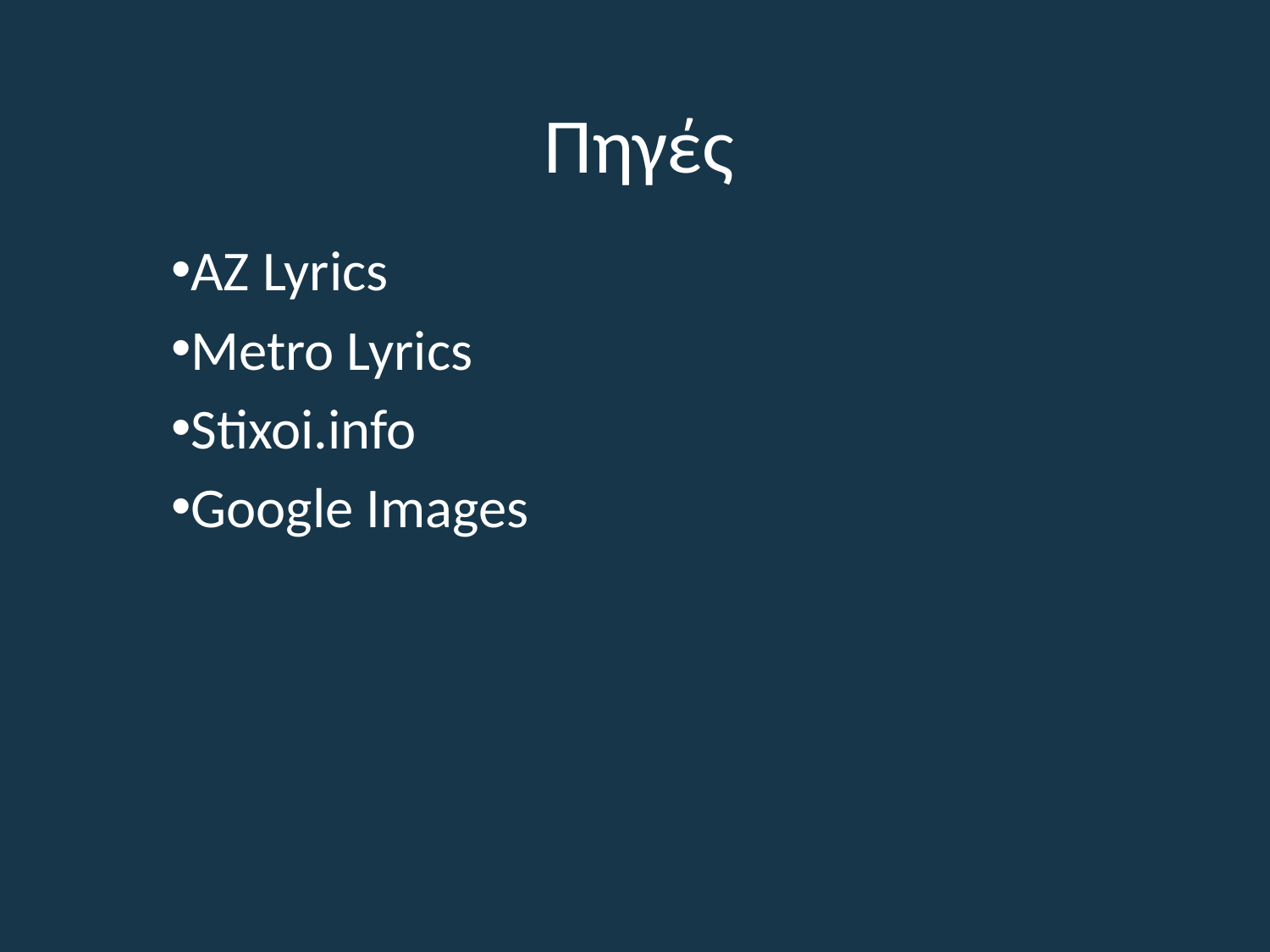

# Πηγές
AZ Lyrics
Metro Lyrics
Stixoi.info
Google Images